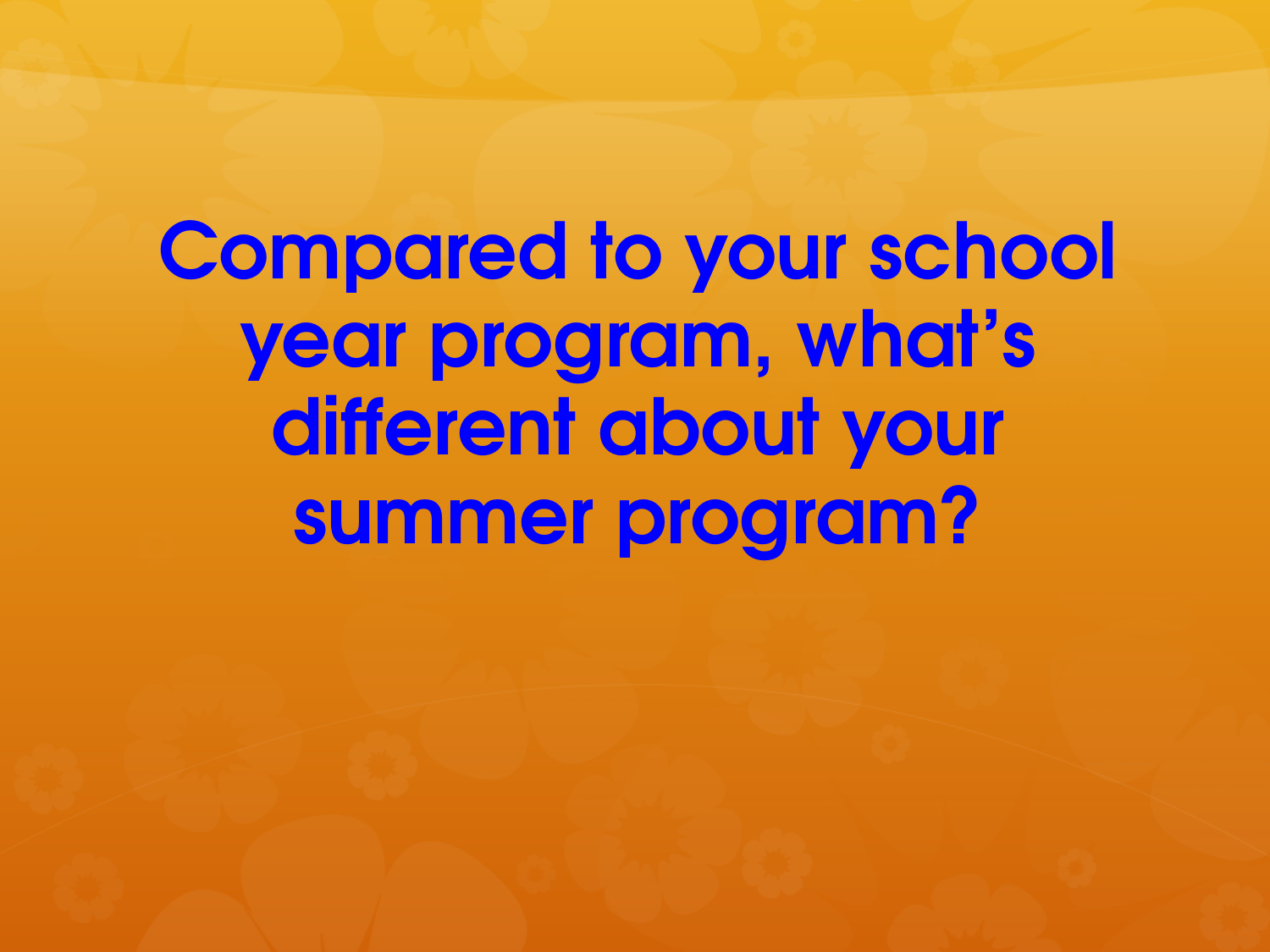

# Compared to your school year program, what’s different about your summer program?